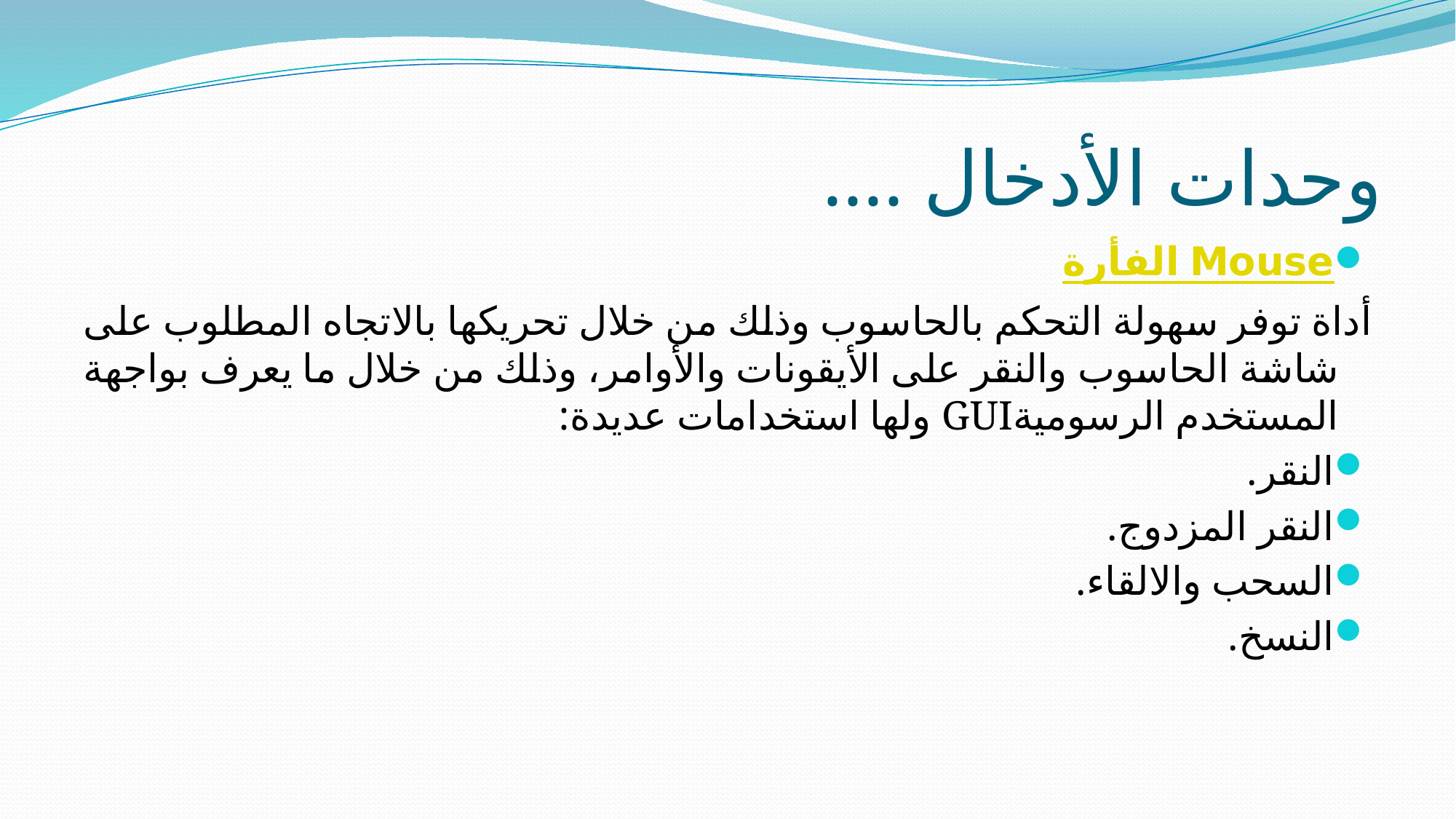

# وحدات الأدخال ....
الفأرة Mouse
أداة توفر سهولة التحكم بالحاسوب وذلك من خلال تحريكها بالاتجاه المطلوب على شاشة الحاسوب والنقر على الأيقونات والأوامر، وذلك من خلال ما يعرف بواجهة المستخدم الرسوميةGUI ولها استخدامات عديدة:
النقر.
النقر المزدوج.
السحب والالقاء.
النسخ.